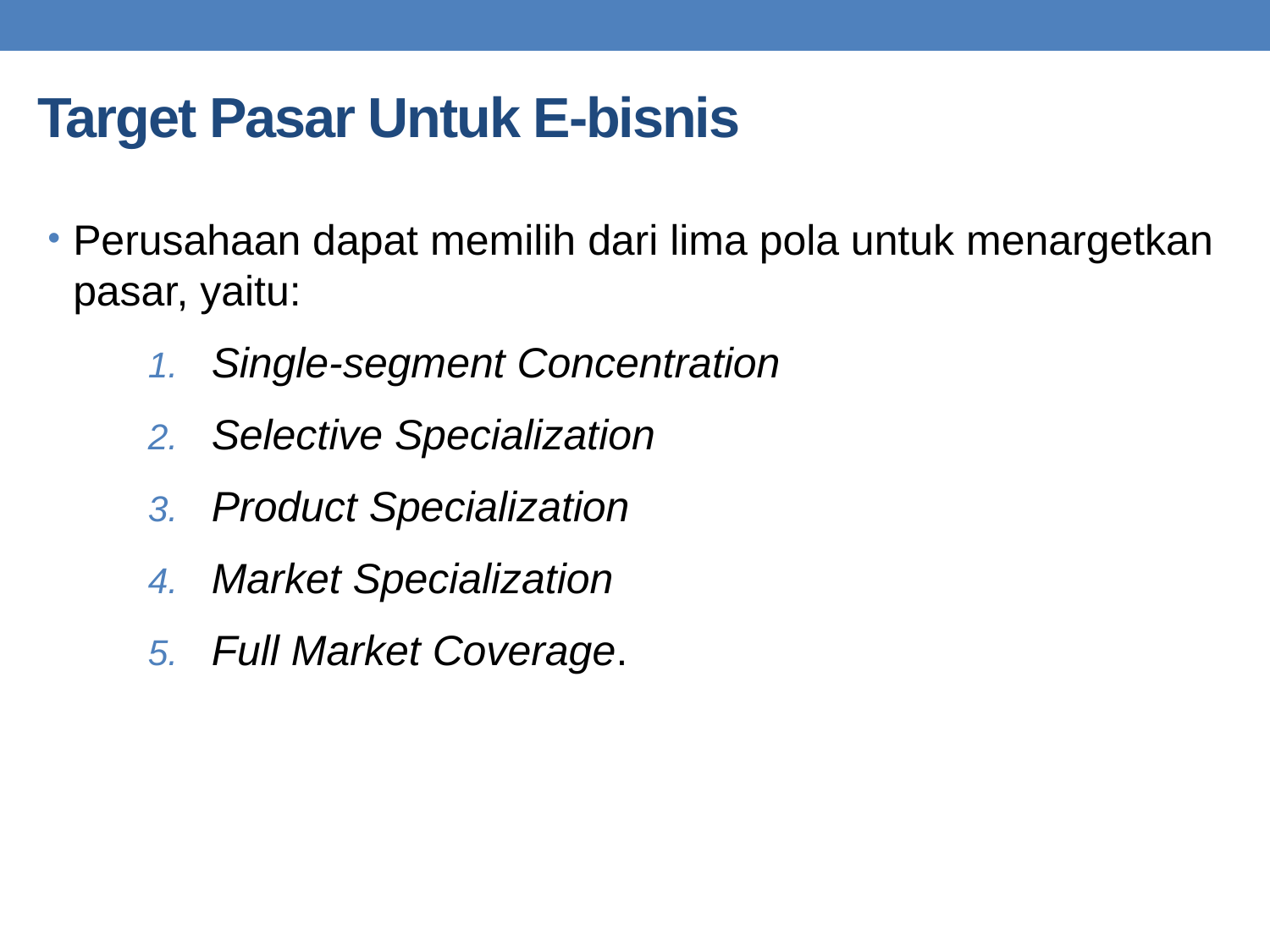

# Target Pasar Untuk E-bisnis
Perusahaan dapat memilih dari lima pola untuk menargetkan pasar, yaitu:
Single-segment Concentration
Selective Specialization
Product Specialization
Market Specialization
Full Market Coverage.